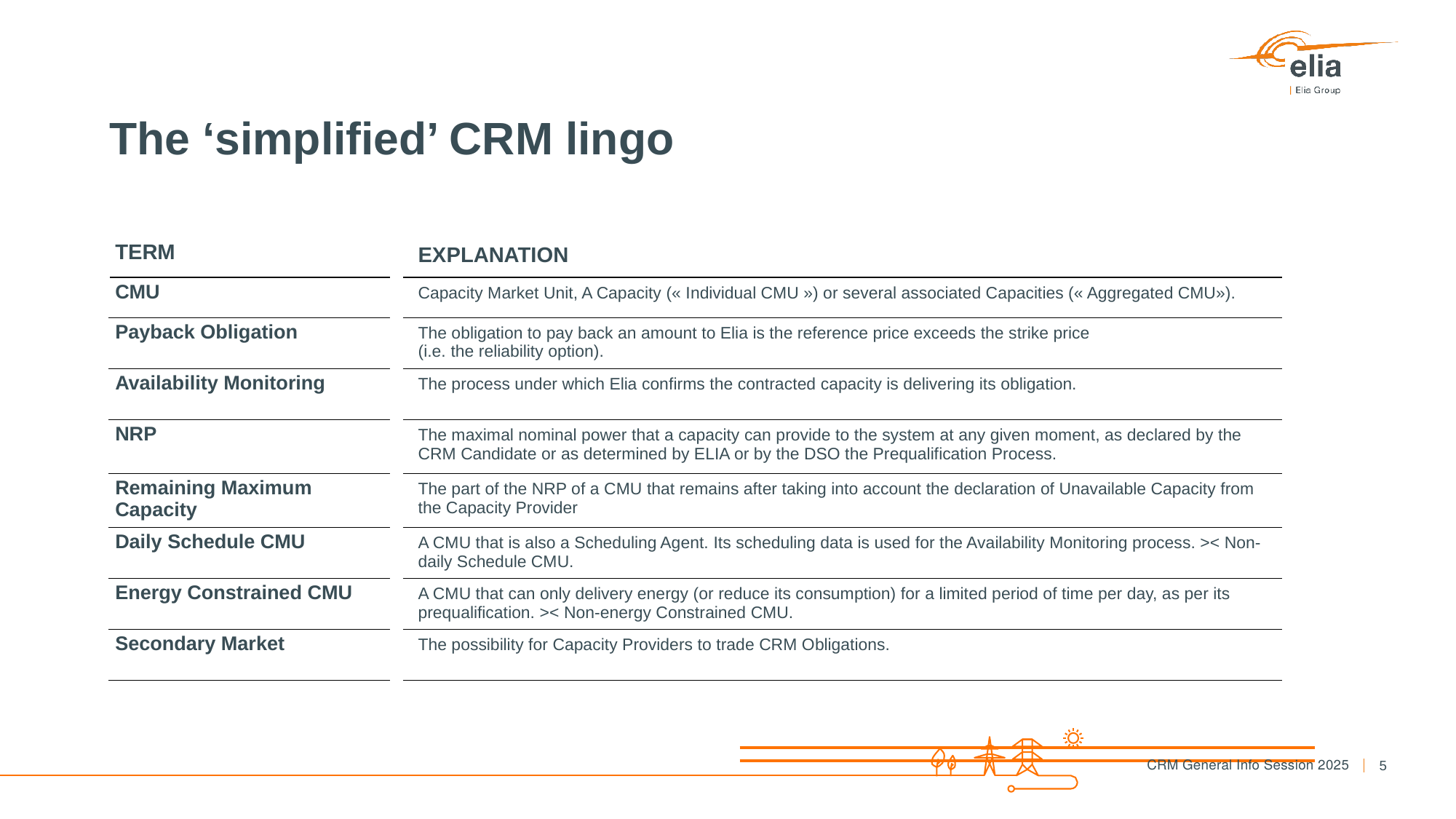

# The ‘simplified’ CRM lingo

| TERM |  | EXPLANATION |  |
| --- | --- | --- | --- |
| CMU |  | Capacity Market Unit, A Capacity (« Individual CMU ») or several associated Capacities (« Aggregated CMU»). |  |
| Payback Obligation |  | The obligation to pay back an amount to Elia is the reference price exceeds the strike price (i.e. the reliability option). |  |
| Availability Monitoring |  | The process under which Elia confirms the contracted capacity is delivering its obligation. |  |
| NRP |  | The maximal nominal power that a capacity can provide to the system at any given moment, as declared by the CRM Candidate or as determined by ELIA or by the DSO the Prequalification Process. |  |
| Remaining Maximum Capacity |  | The part of the NRP of a CMU that remains after taking into account the declaration of Unavailable Capacity from the Capacity Provider |  |
| Daily Schedule CMU |  | A CMU that is also a Scheduling Agent. Its scheduling data is used for the Availability Monitoring process. >< Non-daily Schedule CMU. |  |
| Energy Constrained CMU |  | A CMU that can only delivery energy (or reduce its consumption) for a limited period of time per day, as per its prequalification. >< Non-energy Constrained CMU. |  |
| Secondary Market |  | The possibility for Capacity Providers to trade CRM Obligations. |  |
5
CRM General Info Session 2025